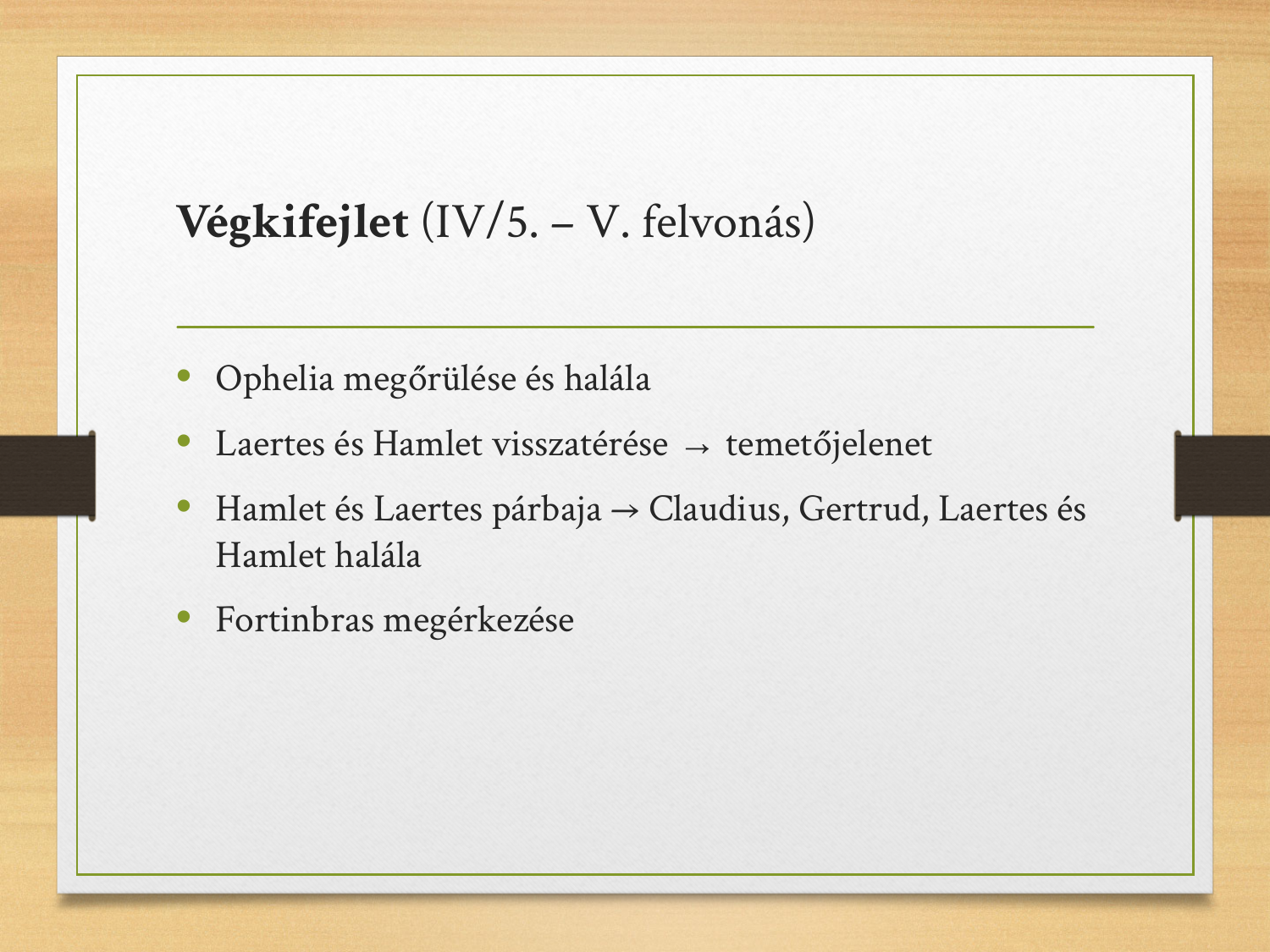

# Végkifejlet (IV/5. – V. felvonás)
Ophelia megőrülése és halála
Laertes és Hamlet visszatérése → temetőjelenet
Hamlet és Laertes párbaja → Claudius, Gertrud, Laertes és Hamlet halála
Fortinbras megérkezése